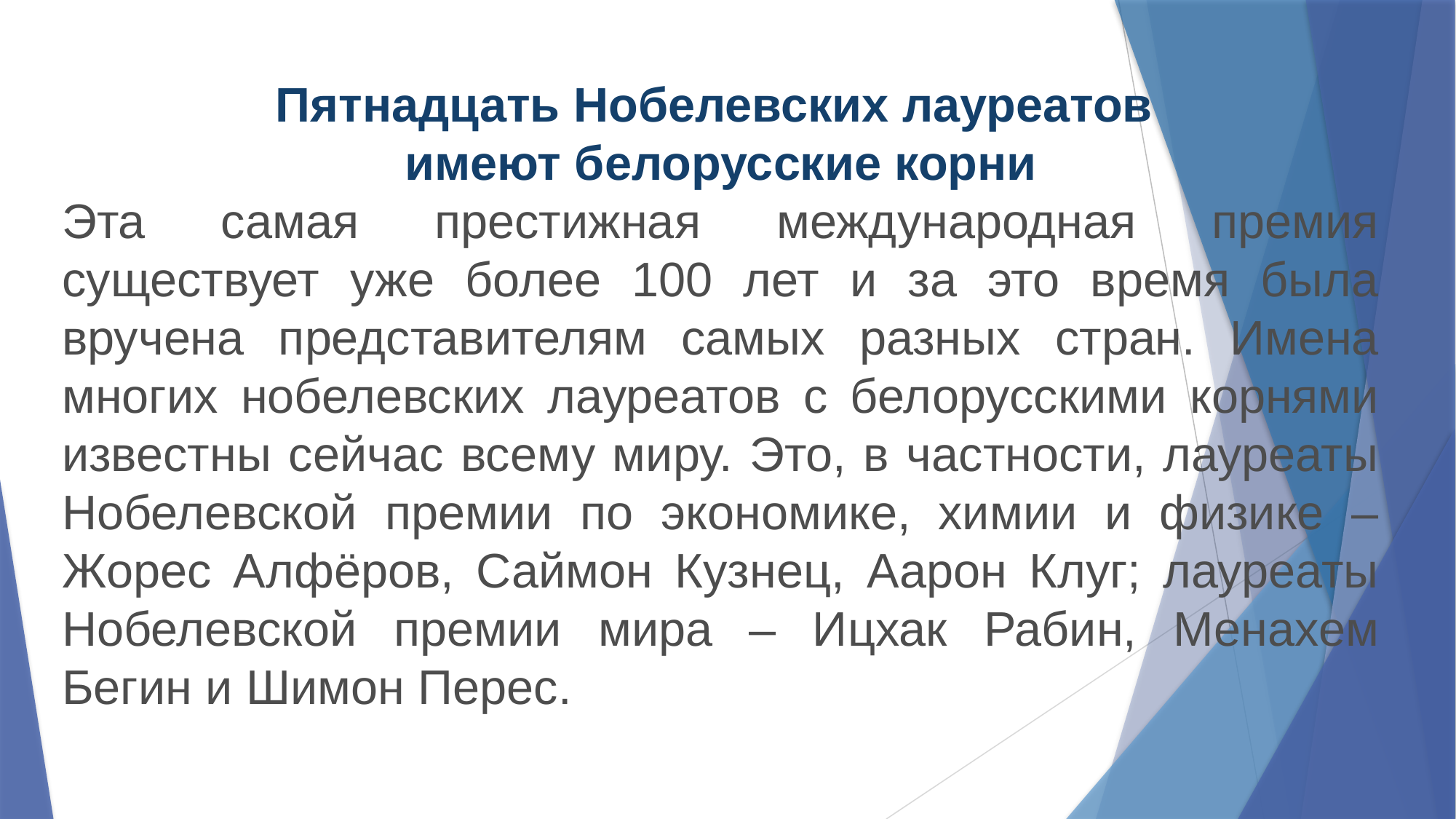

Пятнадцать Нобелевских лауреатов
имеют белорусские корни
Эта самая престижная международная премия существует уже более 100 лет и за это время была вручена представителям самых разных стран. Имена многих нобелевских лауреатов с белорусскими корнями известны сейчас всему миру. Это, в частности, лауреаты Нобелевской премии по экономике, химии и физике –Жорес Алфёров, Саймон Кузнец, Аарон Клуг; лауреаты Нобелевской премии мира – Ицхак Рабин, Менахем Бегин и Шимон Перес.